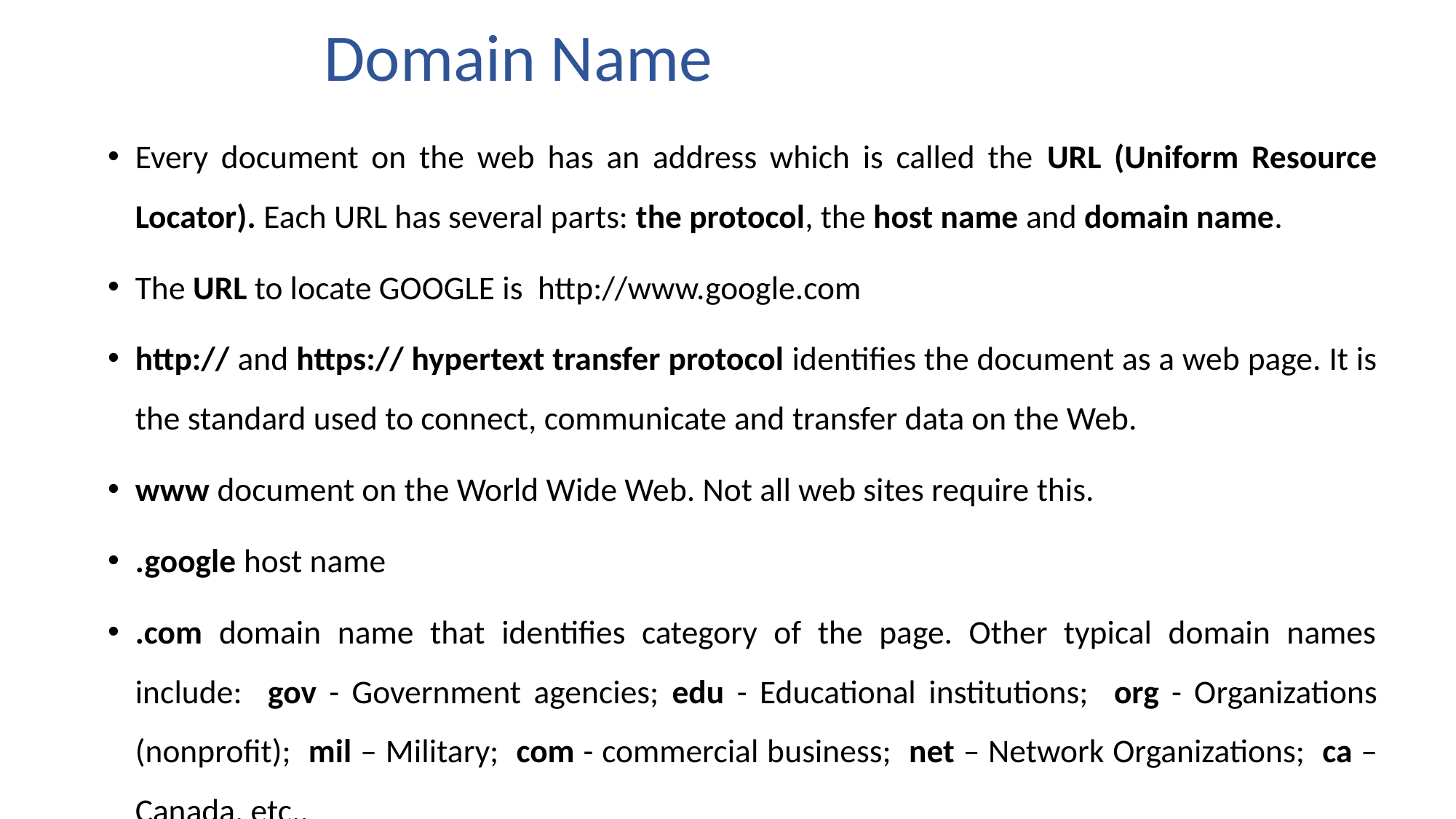

# Domain Name
Every document on the web has an address which is called the URL (Uniform Resource Locator). Each URL has several parts: the protocol, the host name and domain name.
The URL to locate GOOGLE is  http://www.google.com
http:// and https:// hypertext transfer protocol identifies the document as a web page. It is the standard used to connect, communicate and transfer data on the Web.
www document on the World Wide Web. Not all web sites require this.
.google host name
.com domain name that identifies category of the page. Other typical domain names include:  gov - Government agencies; edu - Educational institutions;  org - Organizations (nonprofit);  mil – Military;  com - commercial business;  net – Network Organizations;  ca – Canada, etc..